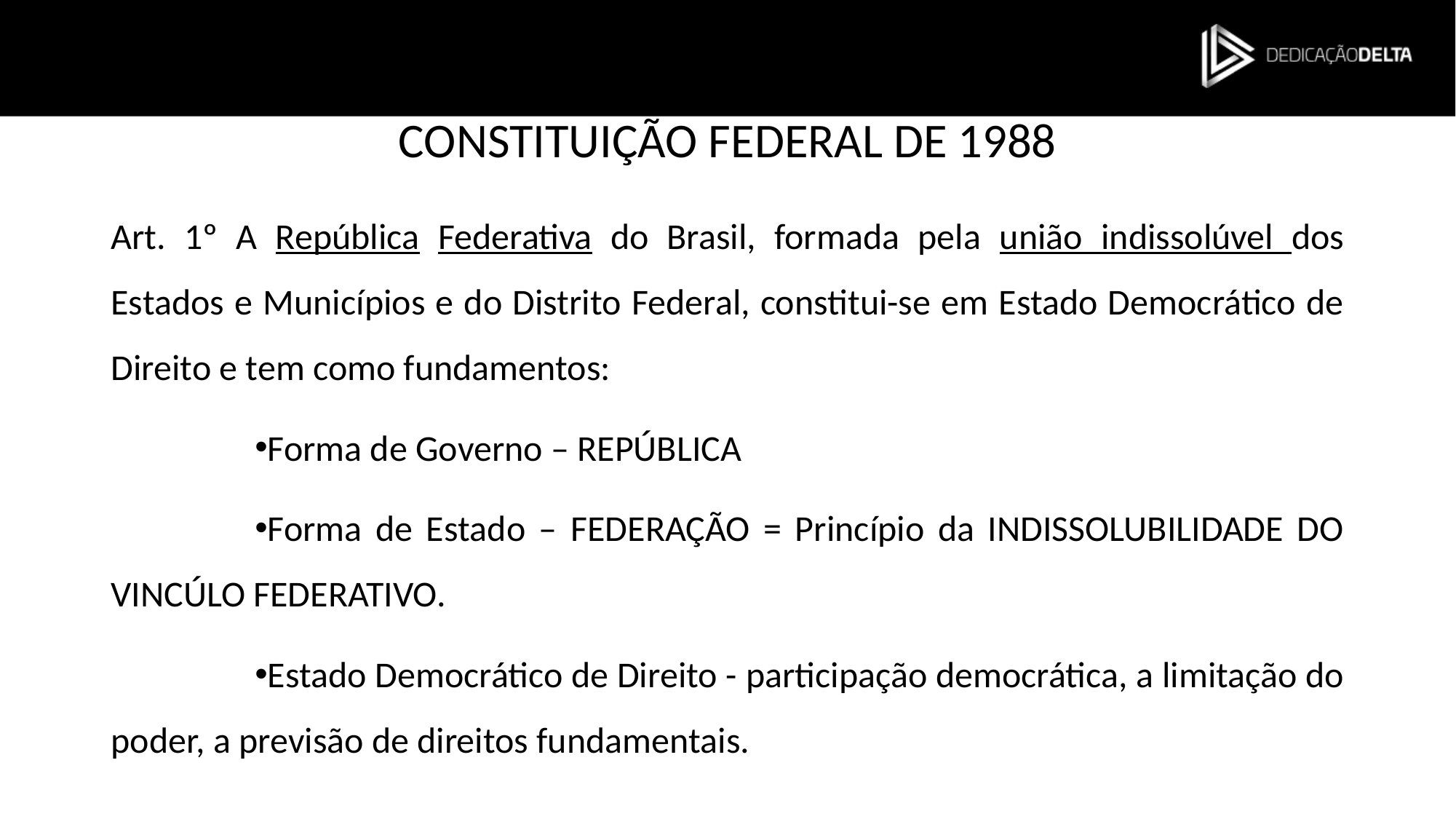

# CONSTITUIÇÃO FEDERAL DE 1988
Art. 1º A República Federativa do Brasil, formada pela união indissolúvel dos Estados e Municípios e do Distrito Federal, constitui-se em Estado Democrático de Direito e tem como fundamentos:
Forma de Governo – REPÚBLICA
Forma de Estado – FEDERAÇÃO = Princípio da INDISSOLUBILIDADE DO VINCÚLO FEDERATIVO.
Estado Democrático de Direito - participação democrática, a limitação do poder, a previsão de direitos fundamentais.